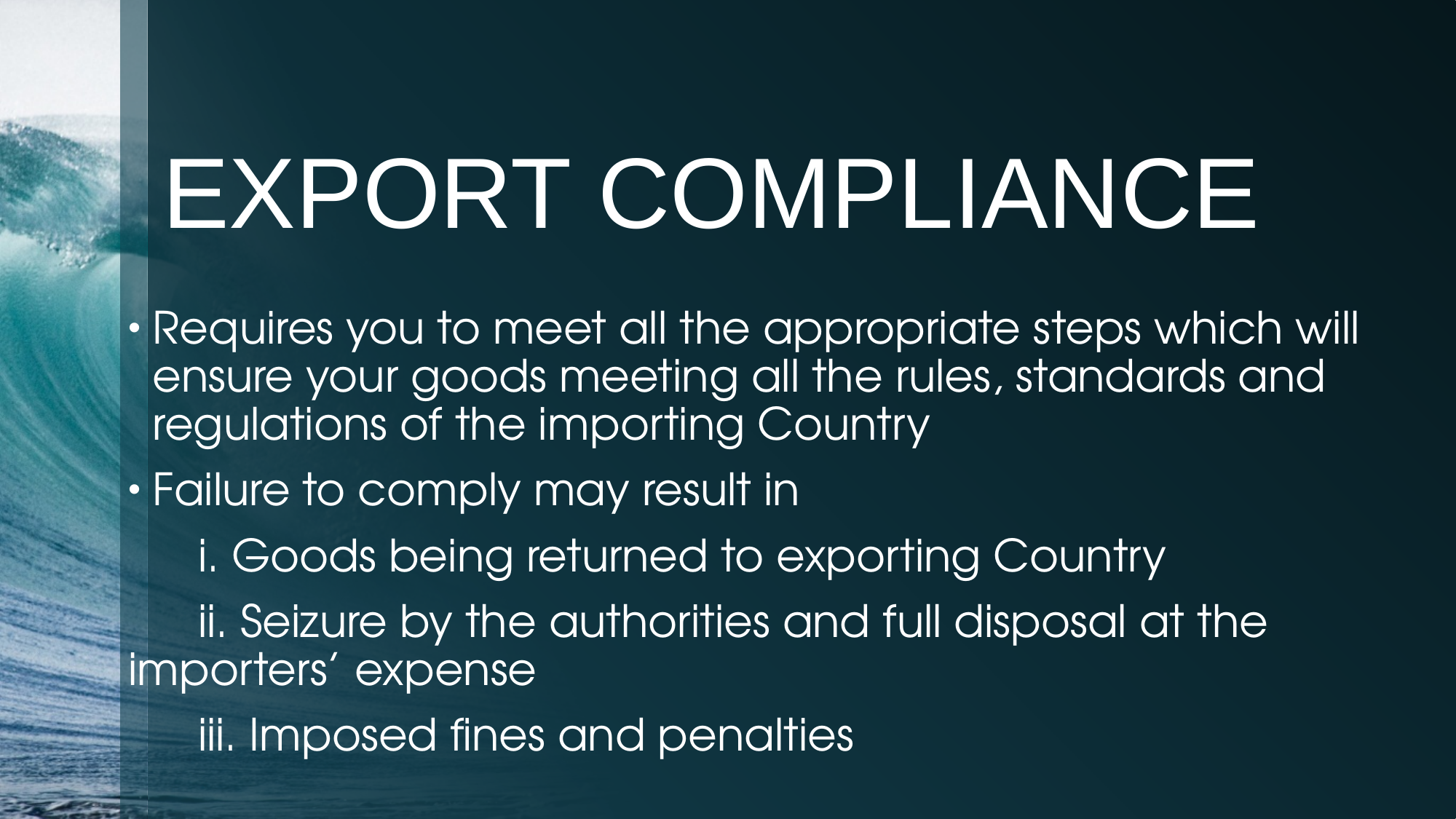

# EXPORT COMPLIANCE

Requires you to meet all the appropriate steps which will ensure your goods meeting all the rules, standards and regulations of the importing Country
Failure to comply may result in
	i. Goods being returned to exporting Country
	ii. Seizure by the authorities and full disposal at the 	importers’ expense
	iii. Imposed fines and penalties